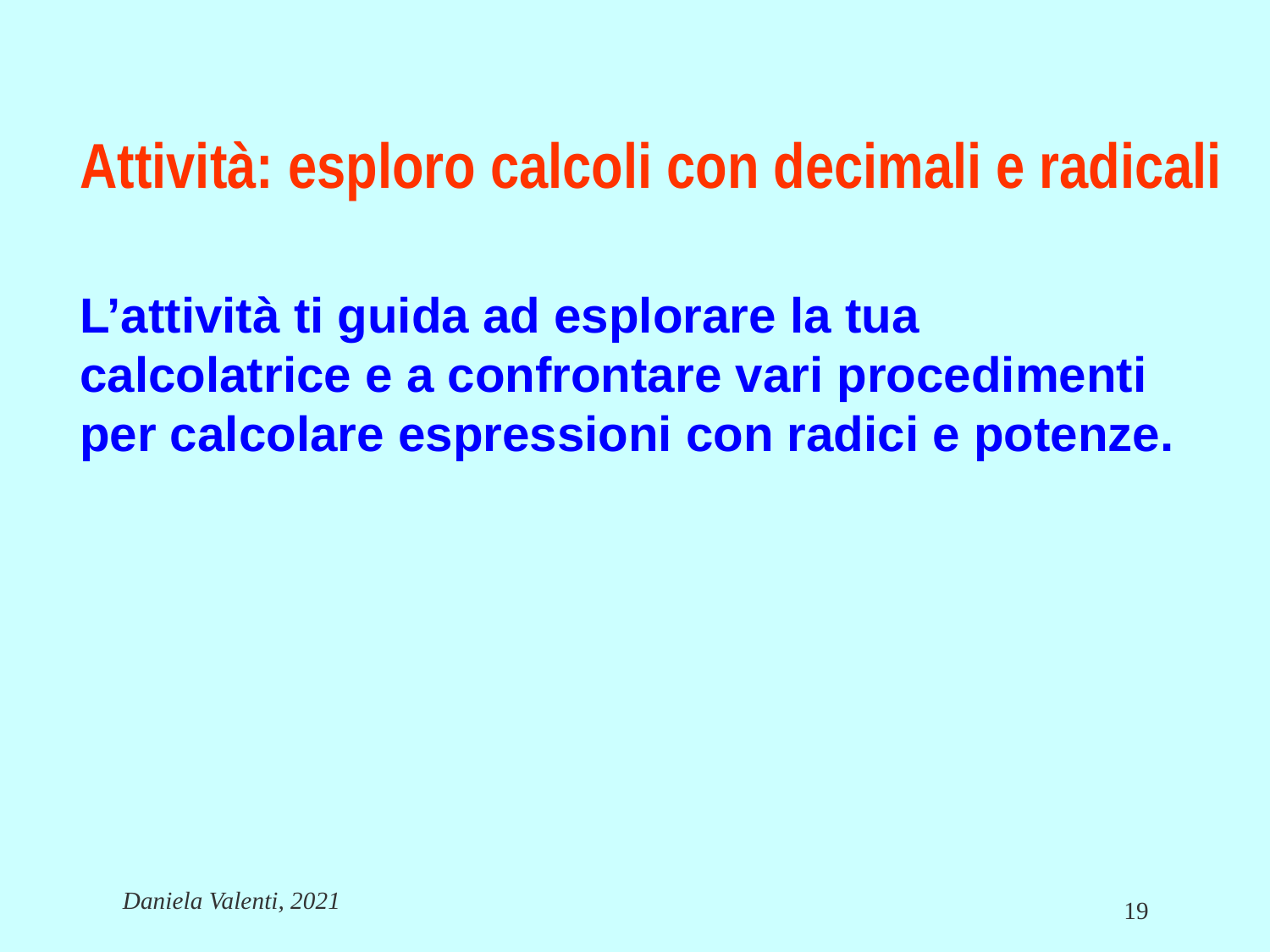

# Attività: esploro calcoli con decimali e radicali
L’attività ti guida ad esplorare la tua calcolatrice e a confrontare vari procedimenti per calcolare espressioni con radici e potenze.
Daniela Valenti, 2021
19